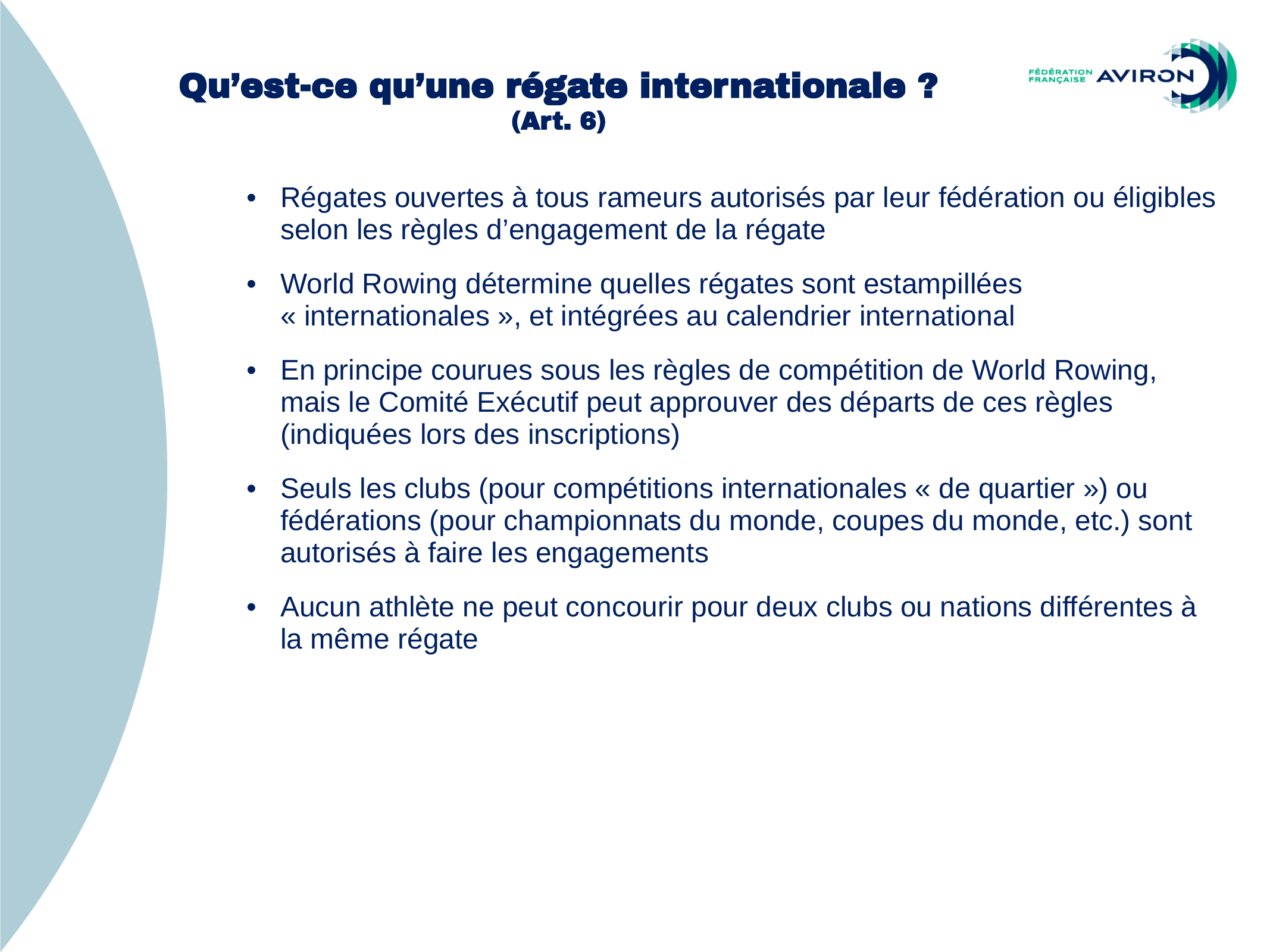

Qu’est-ce qu’une régate internationale ?
(Art. 6)
Régates ouvertes à tous rameurs autorisés par leur fédération ou éligibles selon les règles d’engagement de la régate
World Rowing détermine quelles régates sont estampillées « internationales », et intégrées au calendrier international
En principe courues sous les règles de compétition de World Rowing, mais le Comité Exécutif peut approuver des départs de ces règles (indiquées lors des inscriptions)
Seuls les clubs (pour compétitions internationales « de quartier ») ou fédérations (pour championnats du monde, coupes du monde, etc.) sont autorisés à faire les engagements
Aucun athlète ne peut concourir pour deux clubs ou nations différentes à la même régate